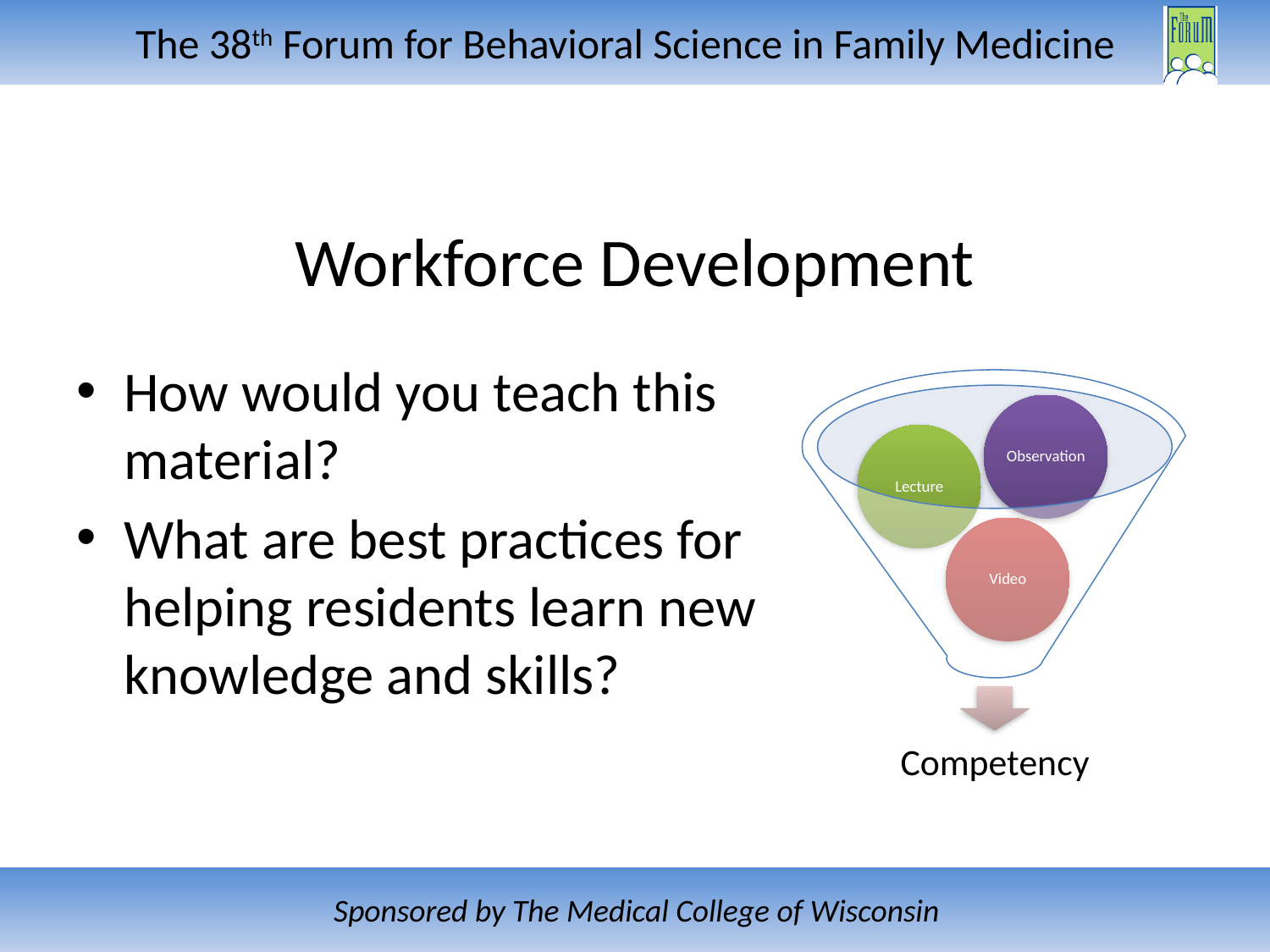

# Workforce Development
Competency
Video
Lecture
Observation
How would you teach this material?
What are best practices for helping residents learn new knowledge and skills?